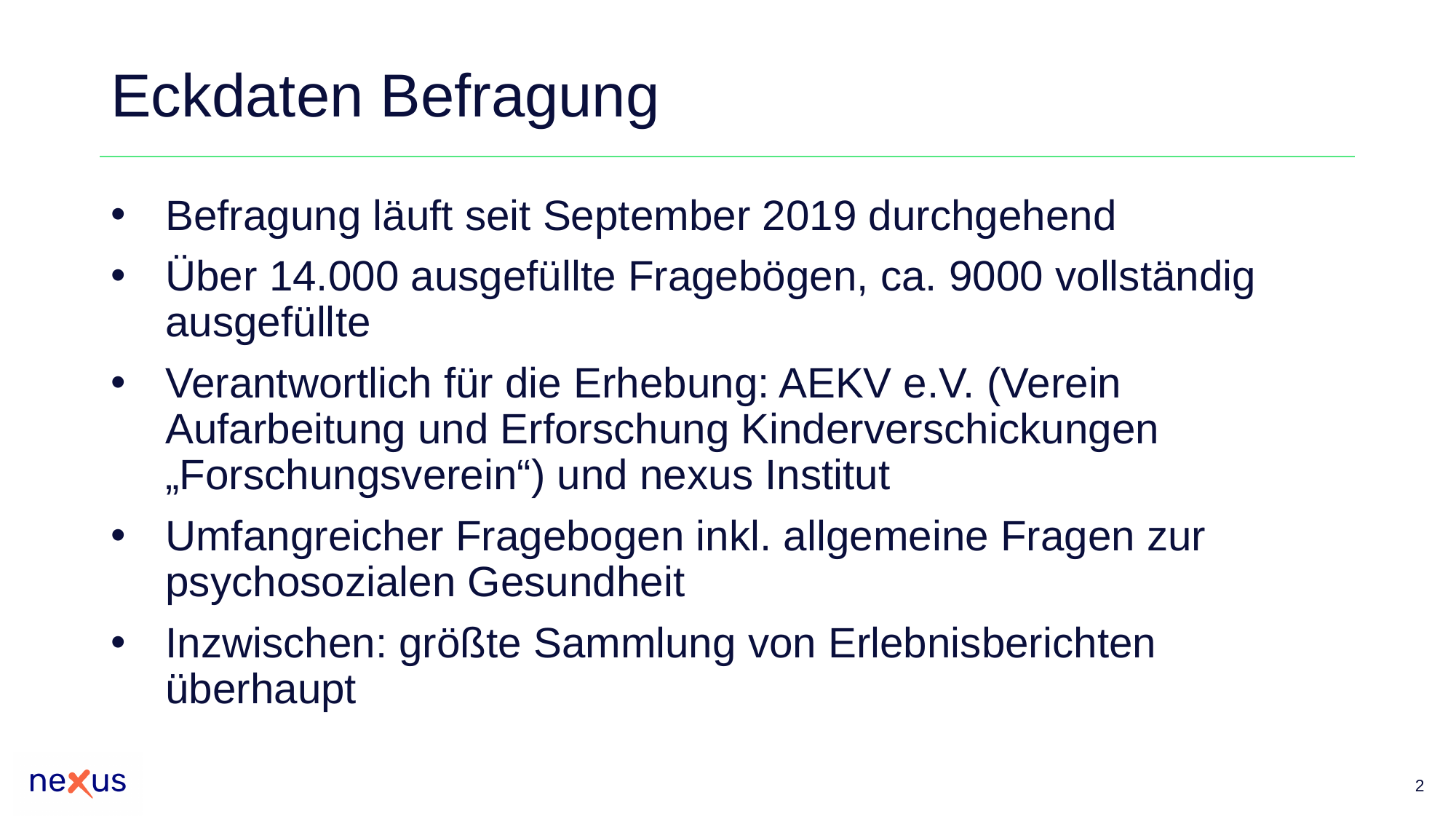

# Eckdaten Befragung
Befragung läuft seit September 2019 durchgehend
Über 14.000 ausgefüllte Fragebögen, ca. 9000 vollständig ausgefüllte
Verantwortlich für die Erhebung: AEKV e.V. (Verein Aufarbeitung und Erforschung Kinderverschickungen „Forschungsverein“) und nexus Institut
Umfangreicher Fragebogen inkl. allgemeine Fragen zur psychosozialen Gesundheit
Inzwischen: größte Sammlung von Erlebnisberichten überhaupt
2